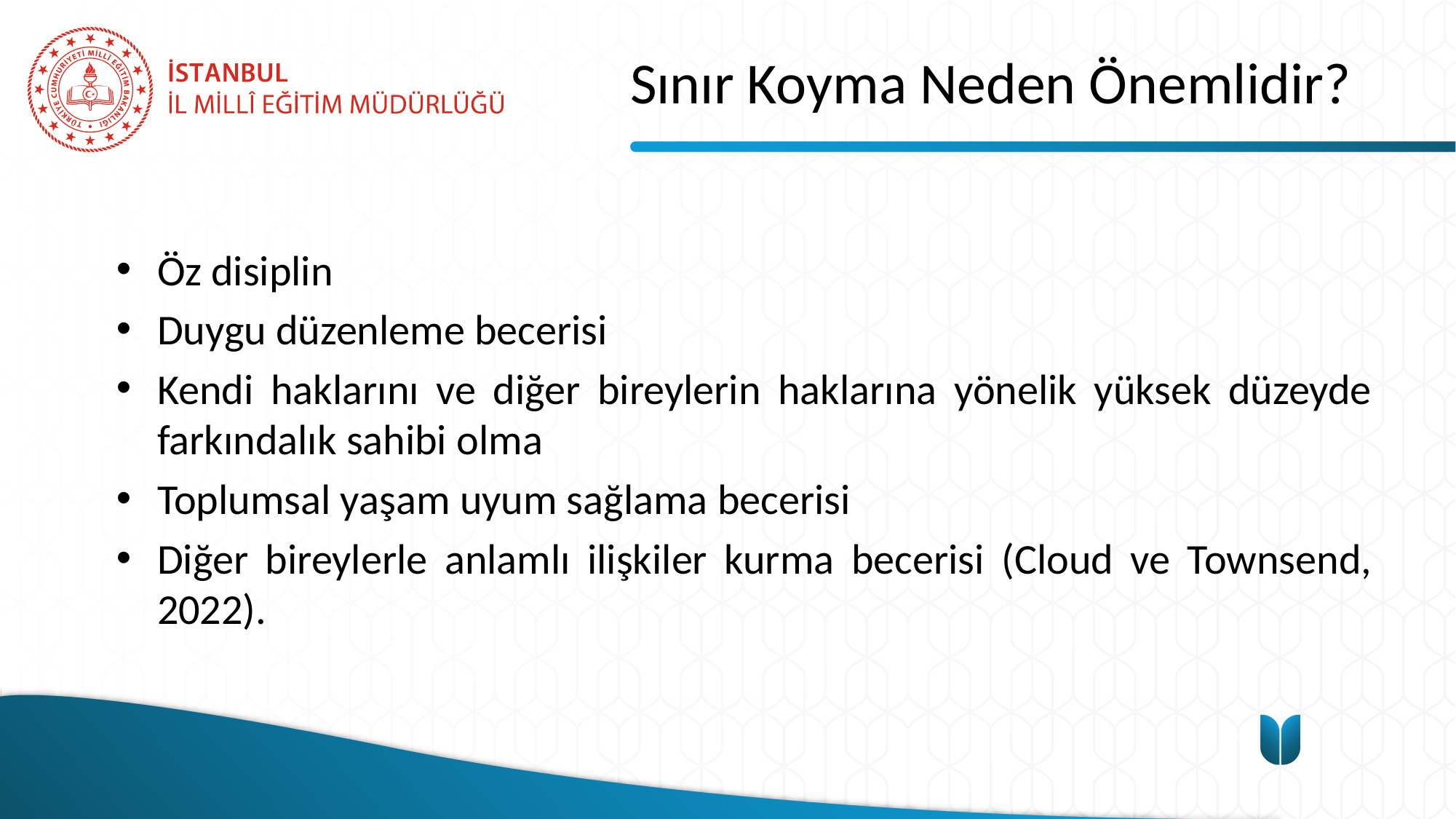

# Sınır Koyma Neden Önemlidir?
Öz disiplin
Duygu düzenleme becerisi
Kendi haklarını ve diğer bireylerin haklarına yönelik yüksek düzeyde farkındalık sahibi olma
Toplumsal yaşam uyum sağlama becerisi
Diğer bireylerle anlamlı ilişkiler kurma becerisi (Cloud ve Townsend, 2022).